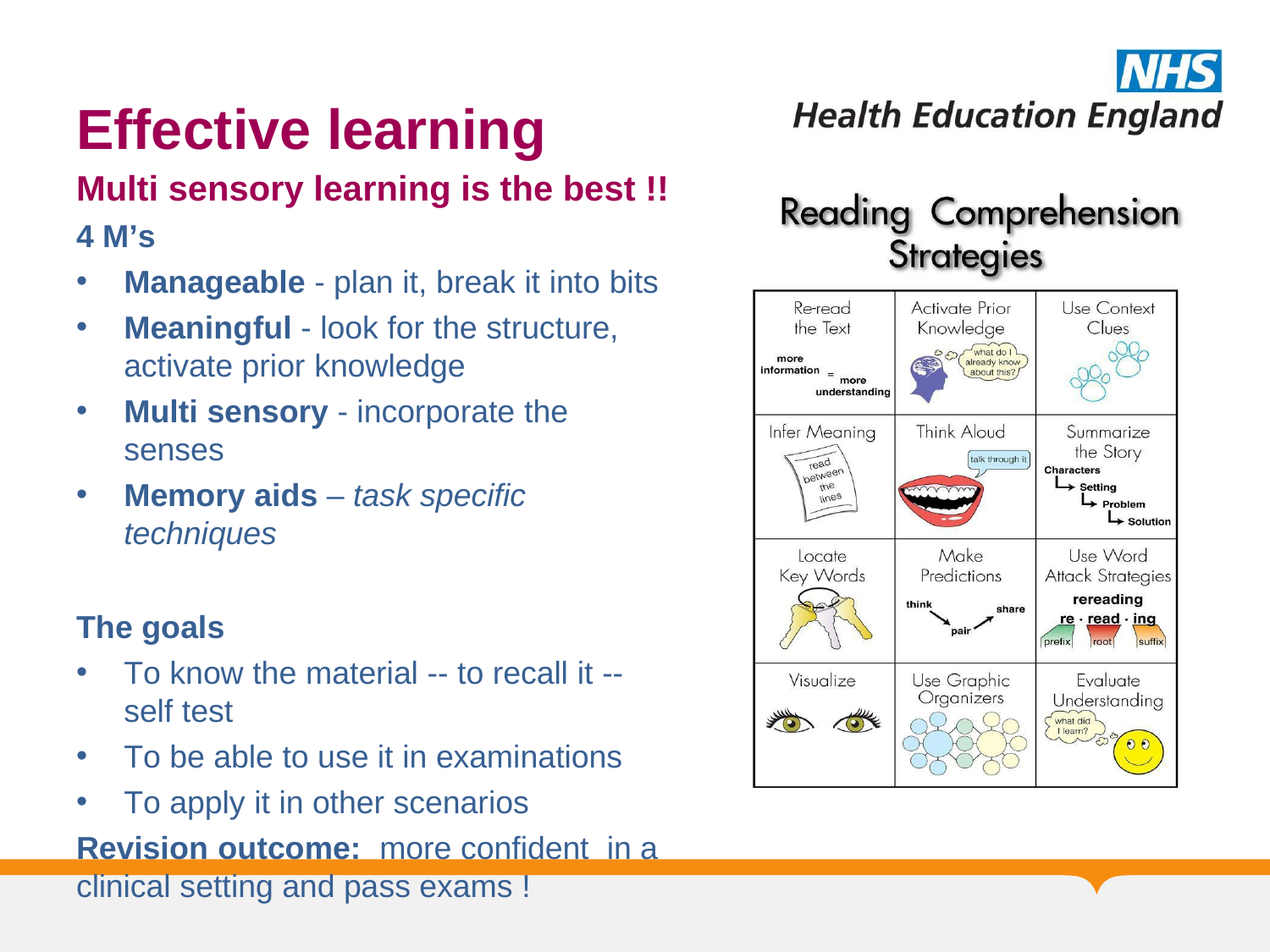

Effective learning
Multi sensory learning is the best !!
4 M’s
Manageable - plan it, break it into bits
Meaningful - look for the structure, activate prior knowledge
Multi sensory - incorporate the senses
Memory aids – task specific techniques

The goals
To know the material -- to recall it -- self test
To be able to use it in examinations
To apply it in other scenarios
Revision outcome:	more confident	in a
clinical setting and pass exams !